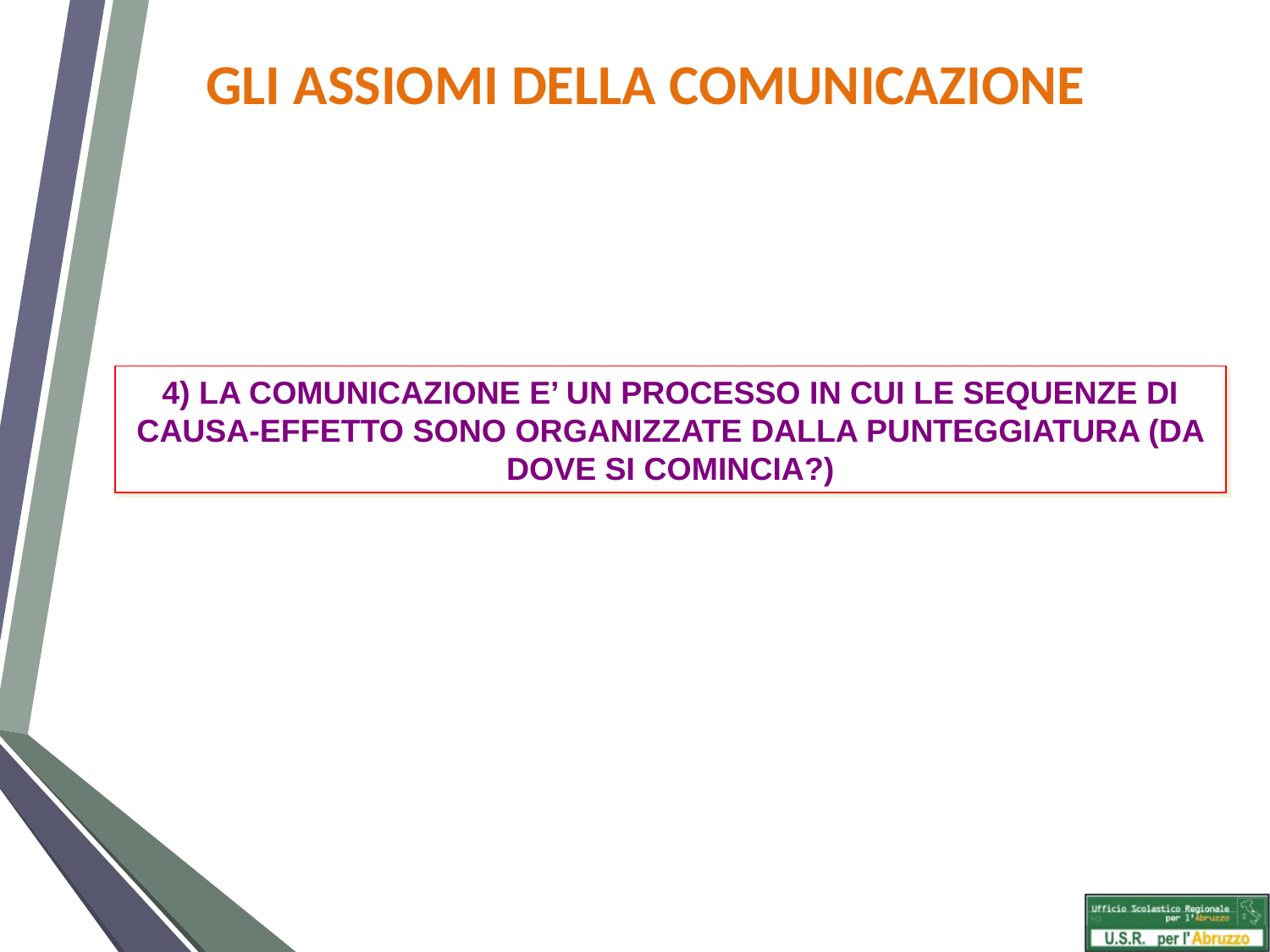

GLI ASSIOMI DELLA COMUNICAZIONE
4) LA COMUNICAZIONE E’ UN PROCESSO IN CUI LE SEQUENZE DI CAUSA-EFFETTO SONO ORGANIZZATE DALLA PUNTEGGIATURA (DA DOVE SI COMINCIA?)